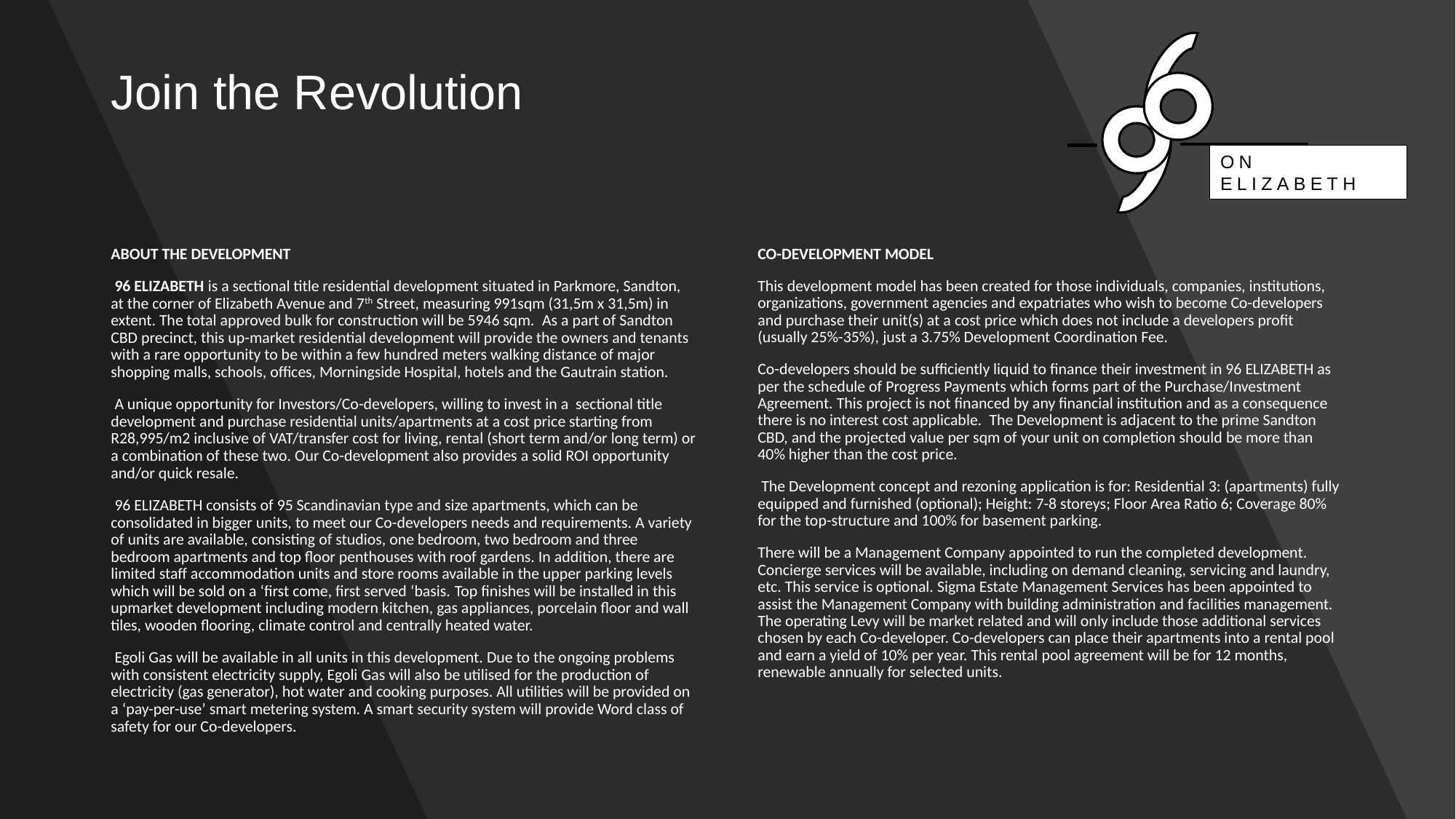

ON ELIZABETH
# Join the Revolution
ABOUT THE DEVELOPMENT
 96 ELIZABETH is a sectional title residential development situated in Parkmore, Sandton, at the corner of Elizabeth Avenue and 7th Street, measuring 991sqm (31,5m x 31,5m) in extent. The total approved bulk for construction will be 5946 sqm.  As a part of Sandton CBD precinct, this up-market residential development will provide the owners and tenants with a rare opportunity to be within a few hundred meters walking distance of major shopping malls, schools, offices, Morningside Hospital, hotels and the Gautrain station.
 A unique opportunity for Investors/Co-developers, willing to invest in a  sectional title development and purchase residential units/apartments at a cost price starting from R28,995/m2 inclusive of VAT/transfer cost for living, rental (short term and/or long term) or a combination of these two. Our Co-development also provides a solid ROI opportunity and/or quick resale.
 96 ELIZABETH consists of 95 Scandinavian type and size apartments, which can be consolidated in bigger units, to meet our Co-developers needs and requirements. A variety of units are available, consisting of studios, one bedroom, two bedroom and three bedroom apartments and top floor penthouses with roof gardens. In addition, there are limited staff accommodation units and store rooms available in the upper parking levels which will be sold on a ‘first come, first served ‘basis. Top finishes will be installed in this upmarket development including modern kitchen, gas appliances, porcelain floor and wall tiles, wooden flooring, climate control and centrally heated water.
 Egoli Gas will be available in all units in this development. Due to the ongoing problems with consistent electricity supply, Egoli Gas will also be utilised for the production of electricity (gas generator), hot water and cooking purposes. All utilities will be provided on a ‘pay-per-use’ smart metering system. A smart security system will provide Word class of safety for our Co-developers.

CO-DEVELOPMENT MODEL
This development model has been created for those individuals, companies, institutions, organizations, government agencies and expatriates who wish to become Co-developers and purchase their unit(s) at a cost price which does not include a developers profit (usually 25%-35%), just a 3.75% Development Coordination Fee.
Co-developers should be sufficiently liquid to finance their investment in 96 ELIZABETH as per the schedule of Progress Payments which forms part of the Purchase/Investment Agreement. This project is not financed by any financial institution and as a consequence there is no interest cost applicable.  The Development is adjacent to the prime Sandton CBD, and the projected value per sqm of your unit on completion should be more than 40% higher than the cost price.
 The Development concept and rezoning application is for: Residential 3: (apartments) fully equipped and furnished (optional); Height: 7-8 storeys; Floor Area Ratio 6; Coverage 80% for the top-structure and 100% for basement parking.
There will be a Management Company appointed to run the completed development. Concierge services will be available, including on demand cleaning, servicing and laundry, etc. This service is optional. Sigma Estate Management Services has been appointed to assist the Management Company with building administration and facilities management. The operating Levy will be market related and will only include those additional services chosen by each Co-developer. Co-developers can place their apartments into a rental pool and earn a yield of 10% per year. This rental pool agreement will be for 12 months, renewable annually for selected units.